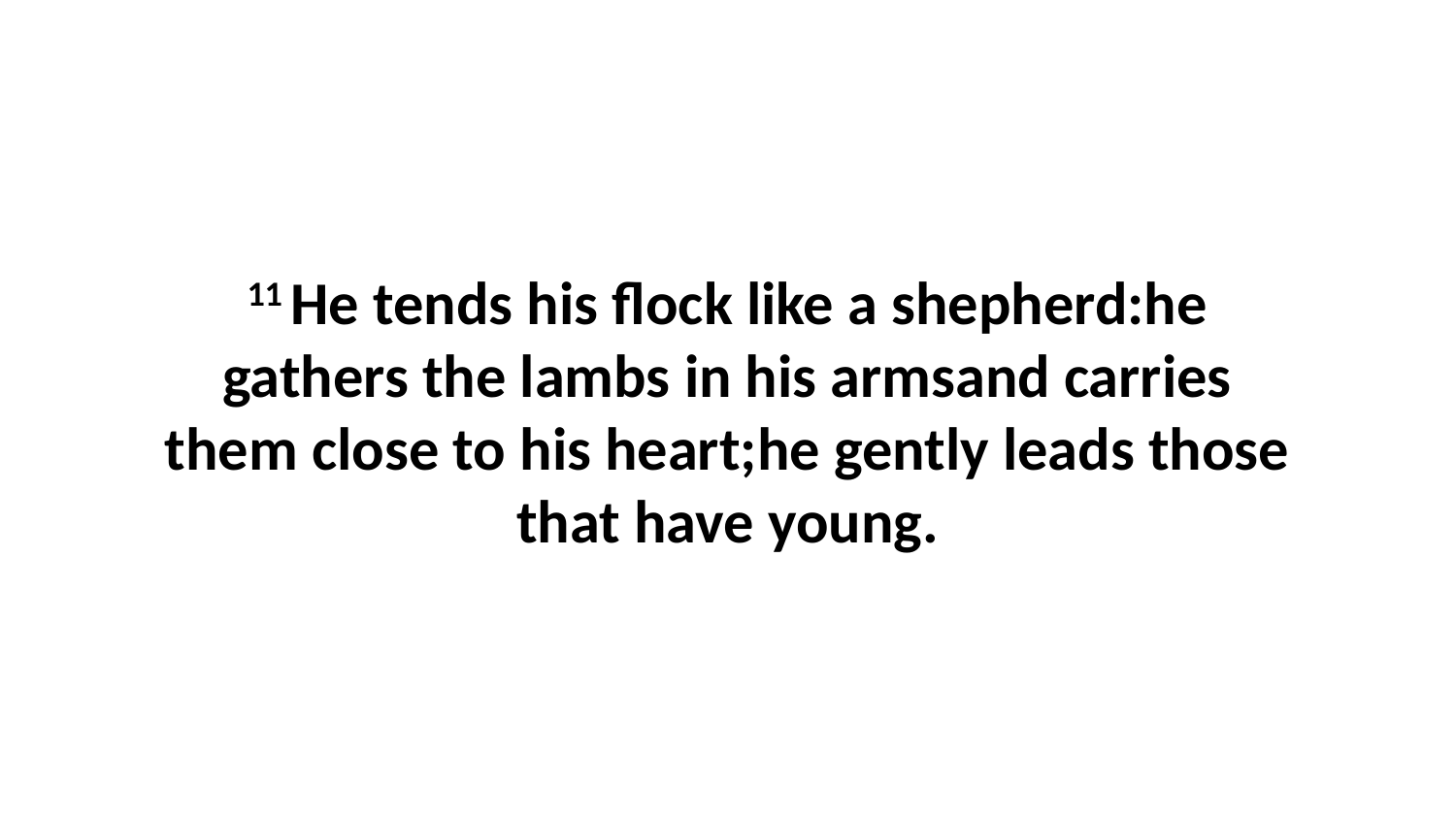

11 He tends his flock like a shepherd:he gathers the lambs in his armsand carries them close to his heart;he gently leads those that have young.